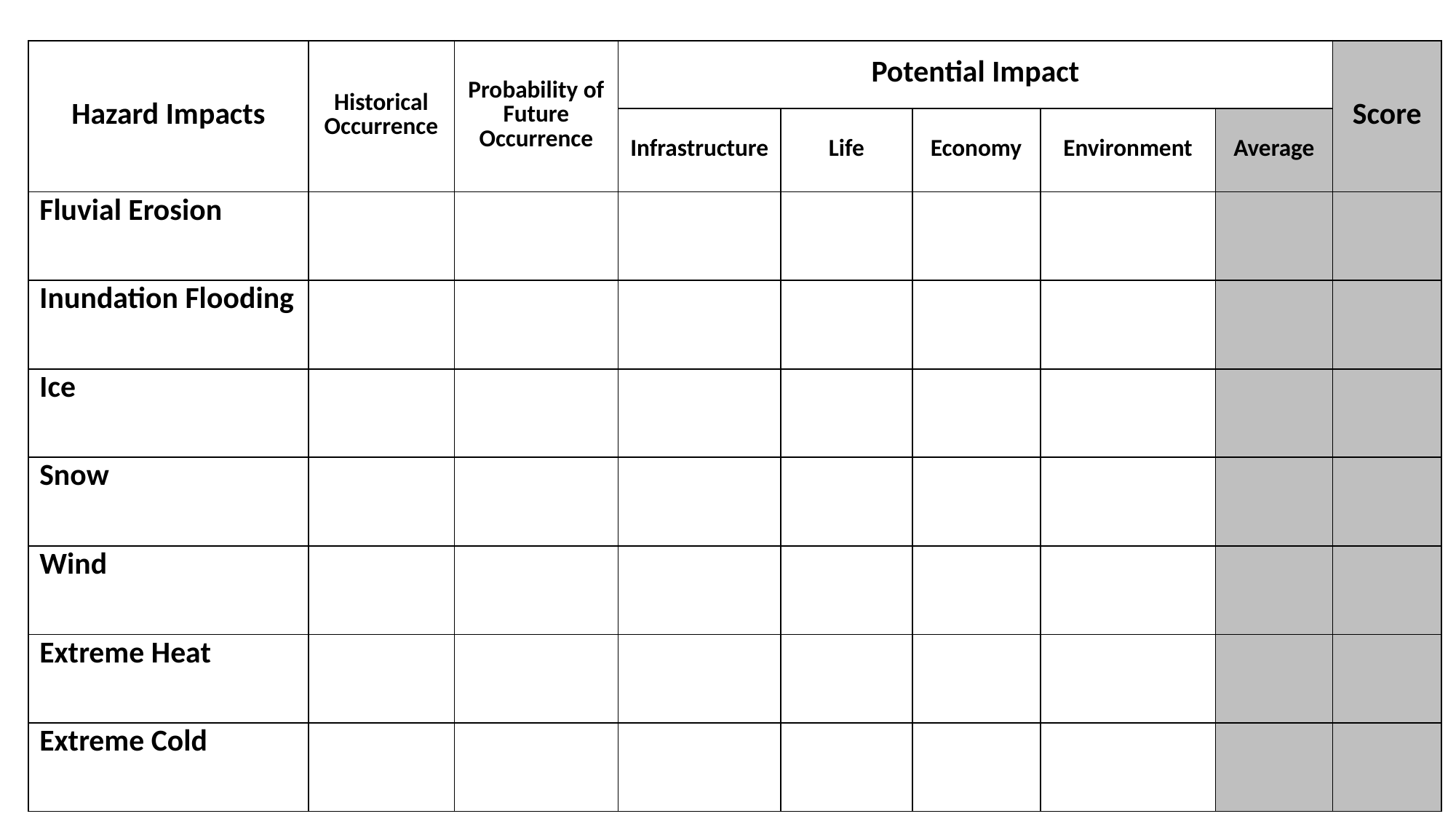

| Hazard Impacts | Historical Occurrence | Probability of Future Occurrence | Potential Impact |  |  |  |  | Score |
| --- | --- | --- | --- | --- | --- | --- | --- | --- |
|  |  |  | Infrastructure | Life | Economy | Environment | Average |  |
| Fluvial Erosion |  |  |  |  |  |  |  |  |
| Inundation Flooding |  |  |  |  |  |  |  |  |
| Ice |  |  |  |  |  |  |  |  |
| Snow |  |  |  |  |  |  |  |  |
| Wind |  |  |  |  |  |  |  |  |
| Extreme Heat |  |  |  |  |  |  |  |  |
| Extreme Cold |  |  |  |  |  |  |  |  |